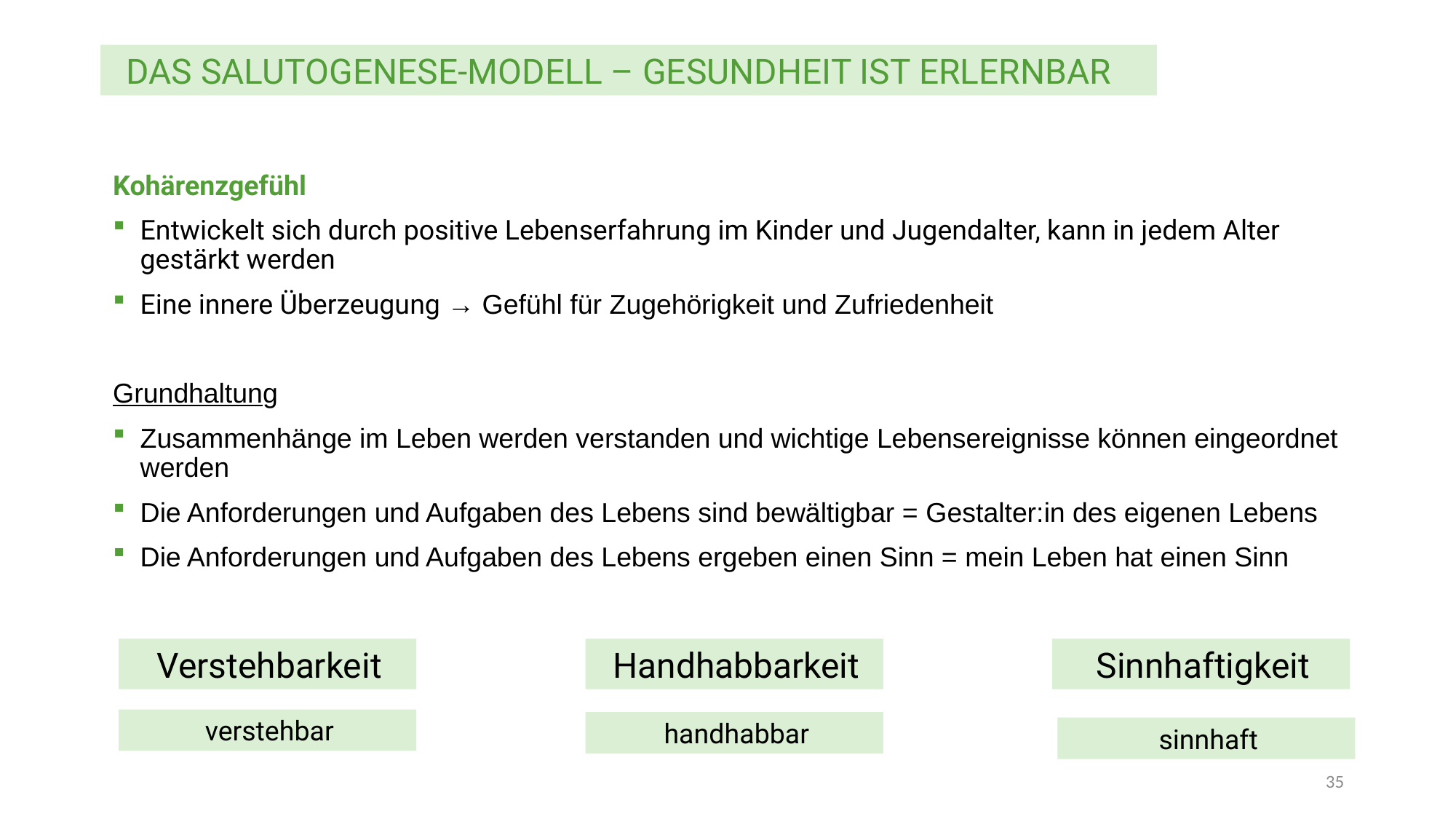

DAS SALUTOGENESE-MODELL – GESUNDHEIT IST ERLERNBAR
Kohärenzgefühl
Entwickelt sich durch positive Lebenserfahrung im Kinder und Jugendalter, kann in jedem Alter gestärkt werden
Eine innere Überzeugung → Gefühl für Zugehörigkeit und Zufriedenheit

Grundhaltung
Zusammenhänge im Leben werden verstanden und wichtige Lebensereignisse können eingeordnet werden
Die Anforderungen und Aufgaben des Lebens sind bewältigbar = Gestalter:in des eigenen Lebens
Die Anforderungen und Aufgaben des Lebens ergeben einen Sinn = mein Leben hat einen Sinn

Verstehbarkeit
Handhabbarkeit
Sinnhaftigkeit
verstehbar
handhabbar
sinnhaft
35